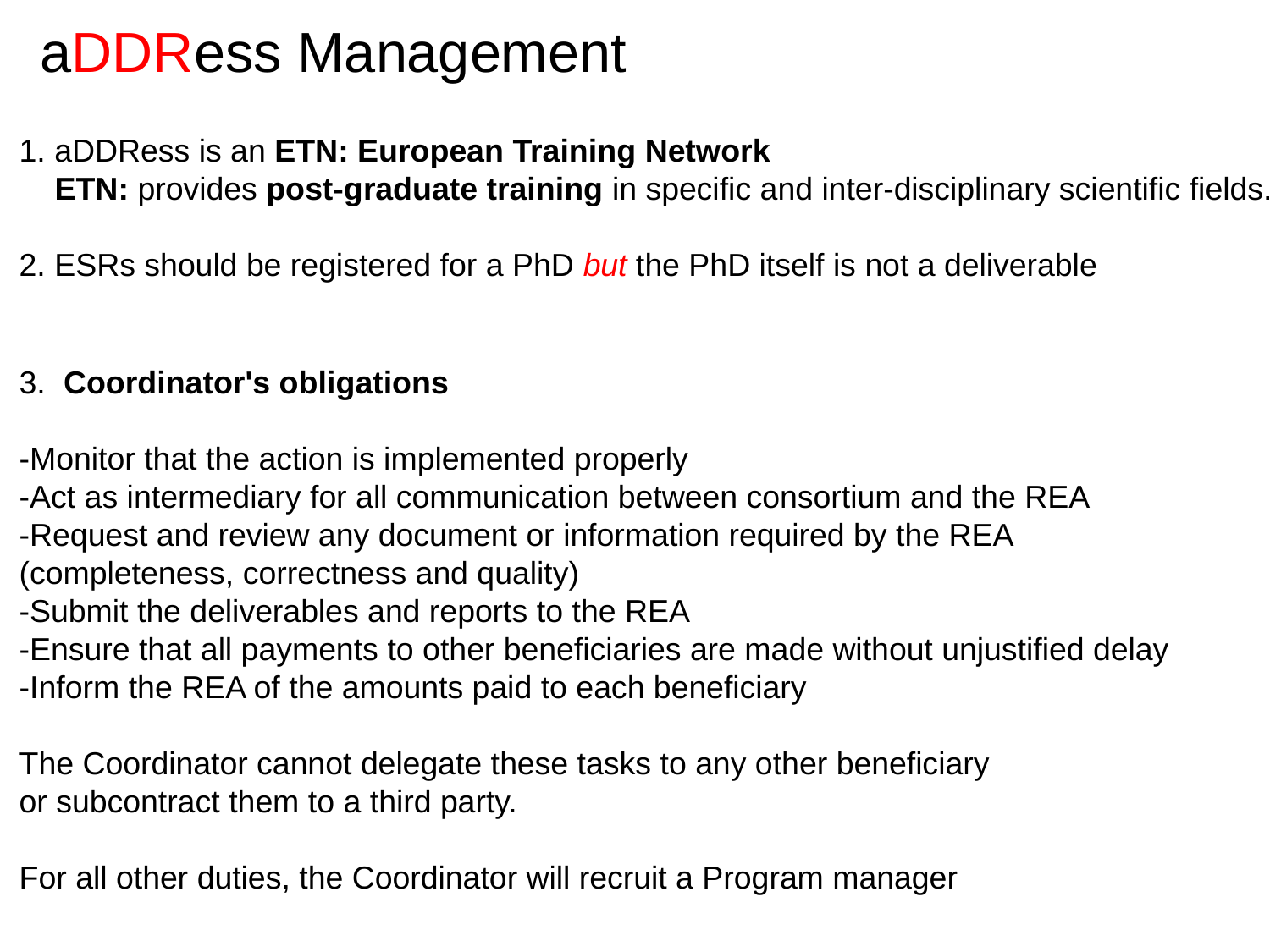

aDDRess Management
1. aDDRess is an ETN: European Training Network
    ETN: provides post-graduate training in specific and inter-disciplinary scientific fields.

2. ESRs should be registered for a PhD but the PhD itself is not a deliverable

3.  Coordinator's obligations

-Monitor that the action is implemented properly
-Act as intermediary for all communication between consortium and the REA
-Request and review any document or information required by the REA
(completeness, correctness and quality)
-Submit the deliverables and reports to the REA
-Ensure that all payments to other beneficiaries are made without unjustified delay
-Inform the REA of the amounts paid to each beneficiary

The Coordinator cannot delegate these tasks to any other beneficiary
or subcontract them to a third party.

For all other duties, the Coordinator will recruit a Program manager